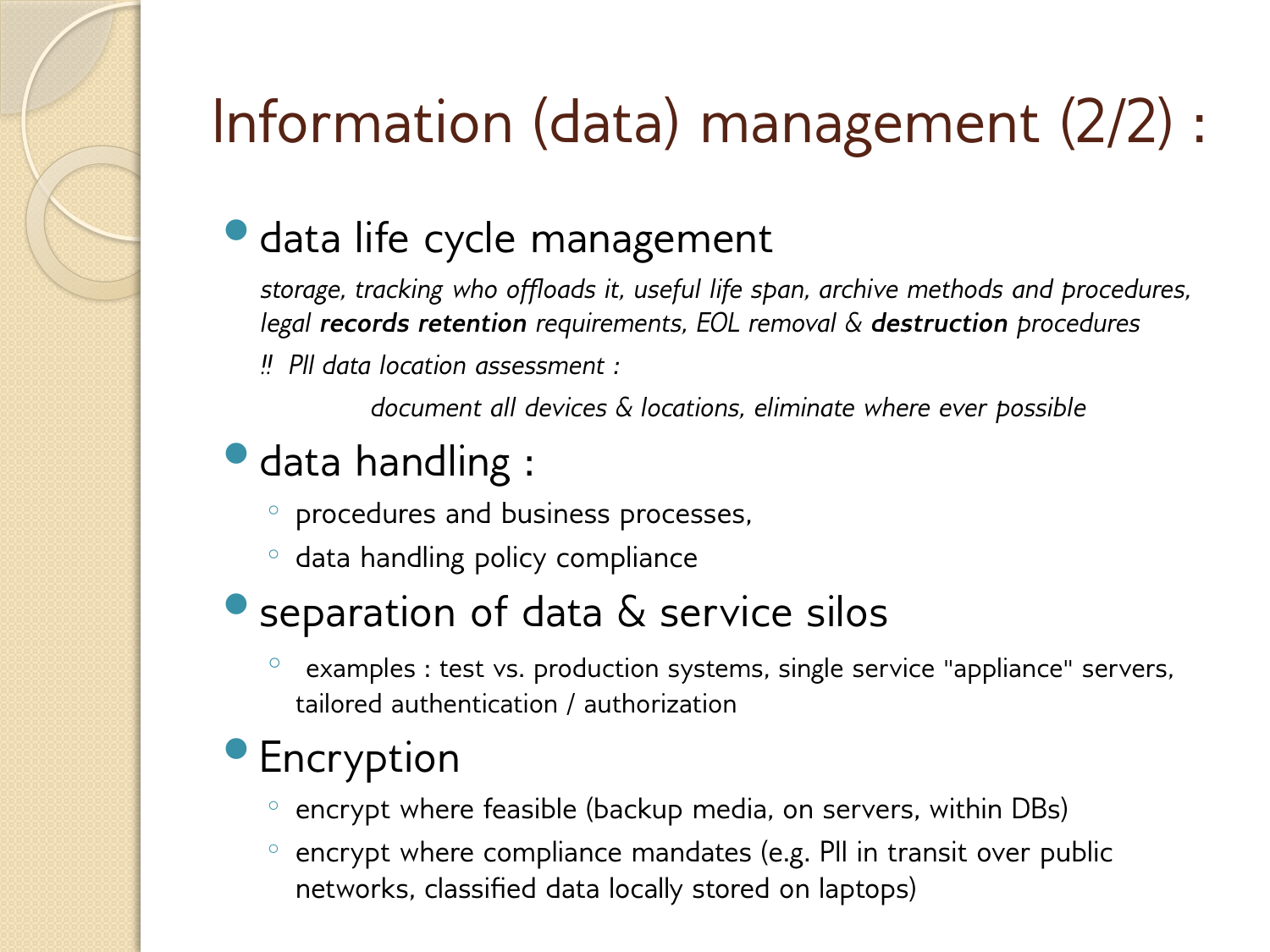

# Information (data) management (2/2) :
data life cycle management
	storage, tracking who offloads it, useful life span, archive methods and procedures, legal records retention requirements, EOL removal & destruction procedures
	!!  PII data location assessment :
		 document all devices & locations, eliminate where ever possible
data handling :
procedures and business processes,
data handling policy compliance
separation of data & service silos
 examples : test vs. production systems, single service "appliance" servers, tailored authentication / authorization
Encryption
encrypt where feasible (backup media, on servers, within DBs)
encrypt where compliance mandates (e.g. PII in transit over public networks, classified data locally stored on laptops)